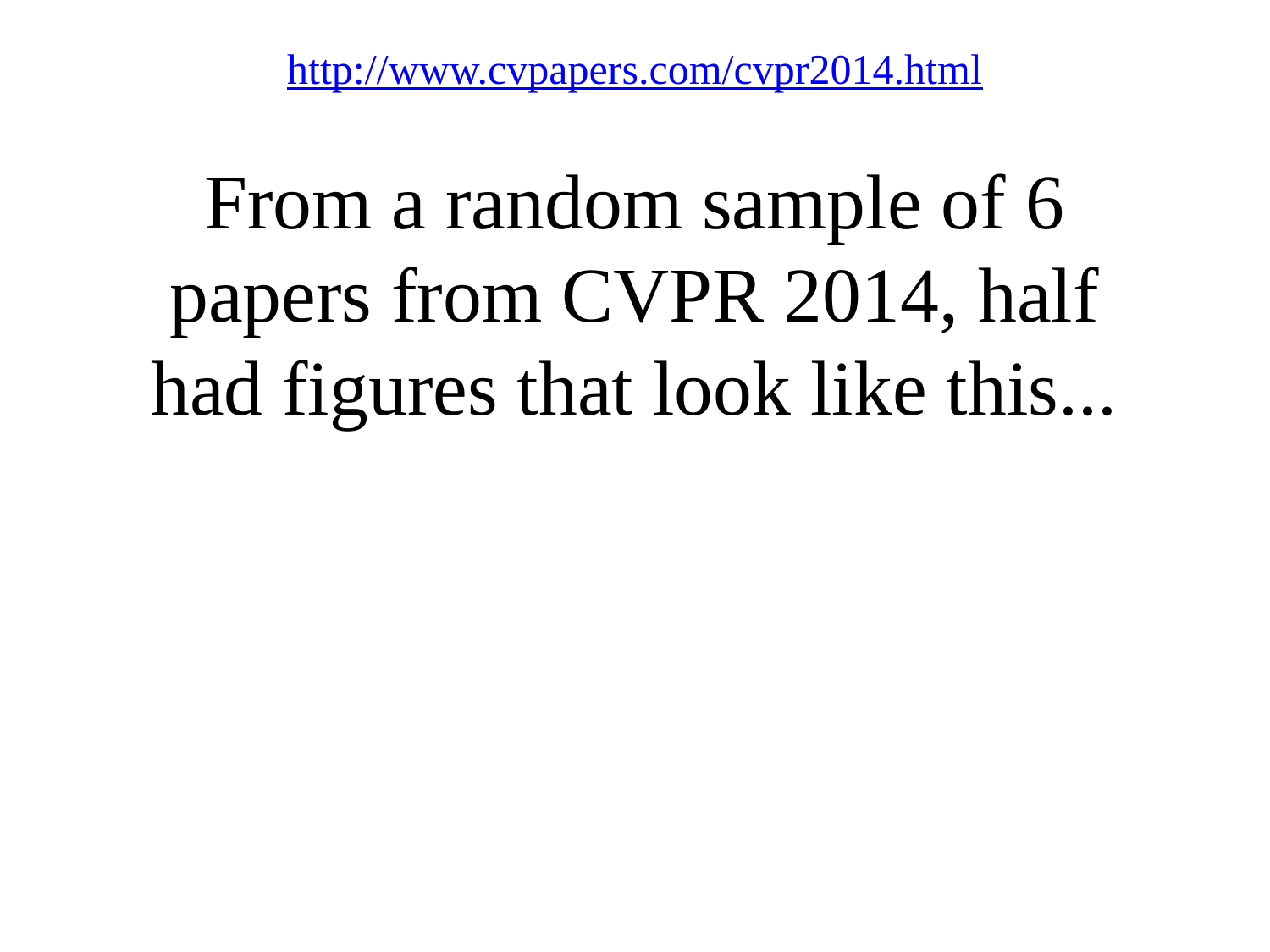

http://www.cvpapers.com/cvpr2014.html
# From a random sample of 6 papers from CVPR 2014, half had figures that look like this...
7